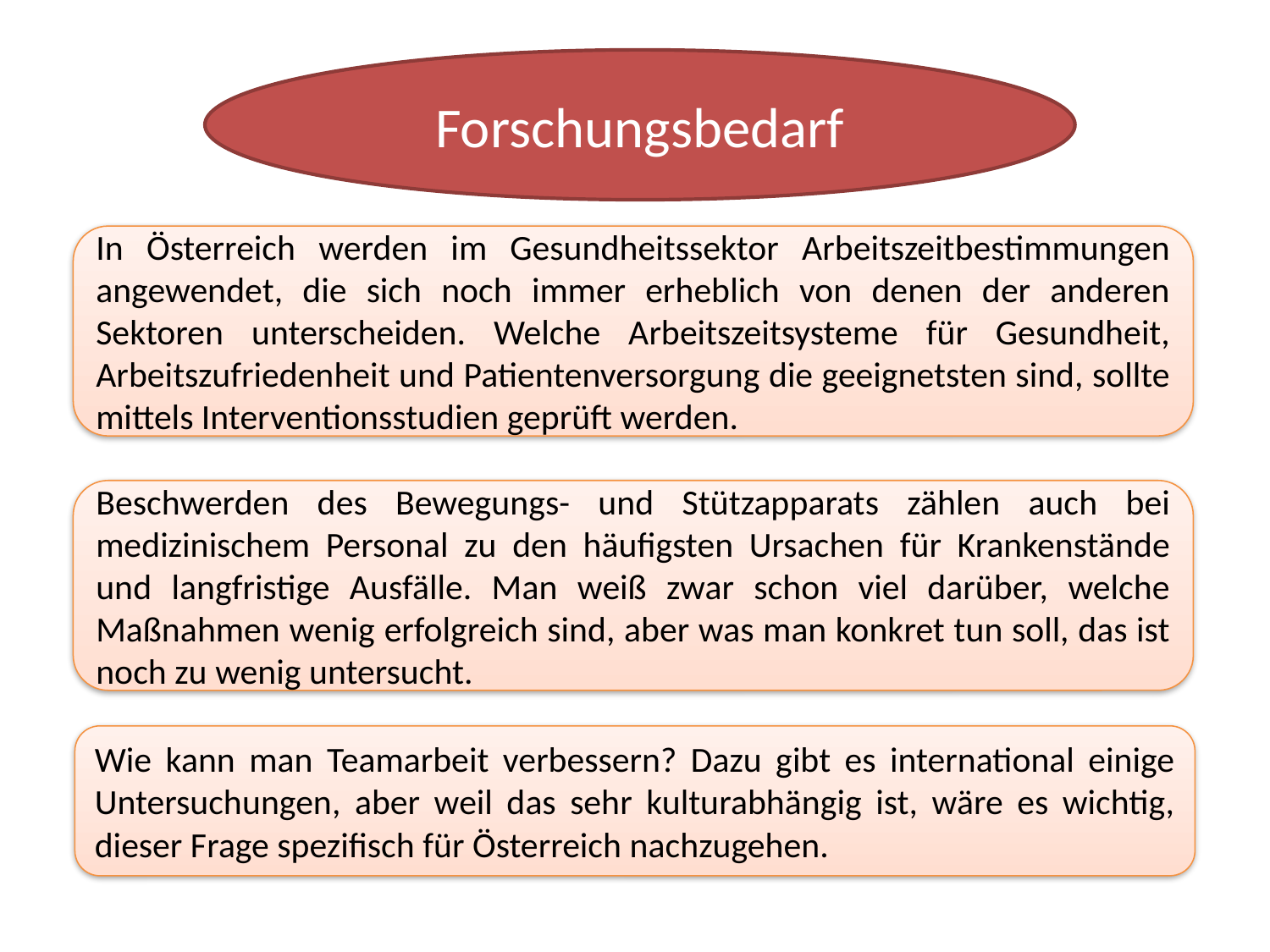

Forschungsbedarf
In Österreich werden im Gesundheitssektor Arbeitszeitbestimmungen angewendet, die sich noch immer erheblich von denen der anderen Sektoren unterscheiden. Welche Arbeitszeitsysteme für Gesundheit, Arbeitszufriedenheit und Patientenversorgung die geeignetsten sind, sollte mittels Interventionsstudien geprüft werden.
Beschwerden des Bewegungs- und Stützapparats zählen auch bei medizinischem Personal zu den häufigsten Ursachen für Krankenstände und langfristige Ausfälle. Man weiß zwar schon viel darüber, welche Maßnahmen wenig erfolgreich sind, aber was man konkret tun soll, das ist noch zu wenig untersucht.
Wie kann man Teamarbeit verbessern? Dazu gibt es international einige Untersuchungen, aber weil das sehr kulturabhängig ist, wäre es wichtig, dieser Frage spezifisch für Österreich nachzugehen.